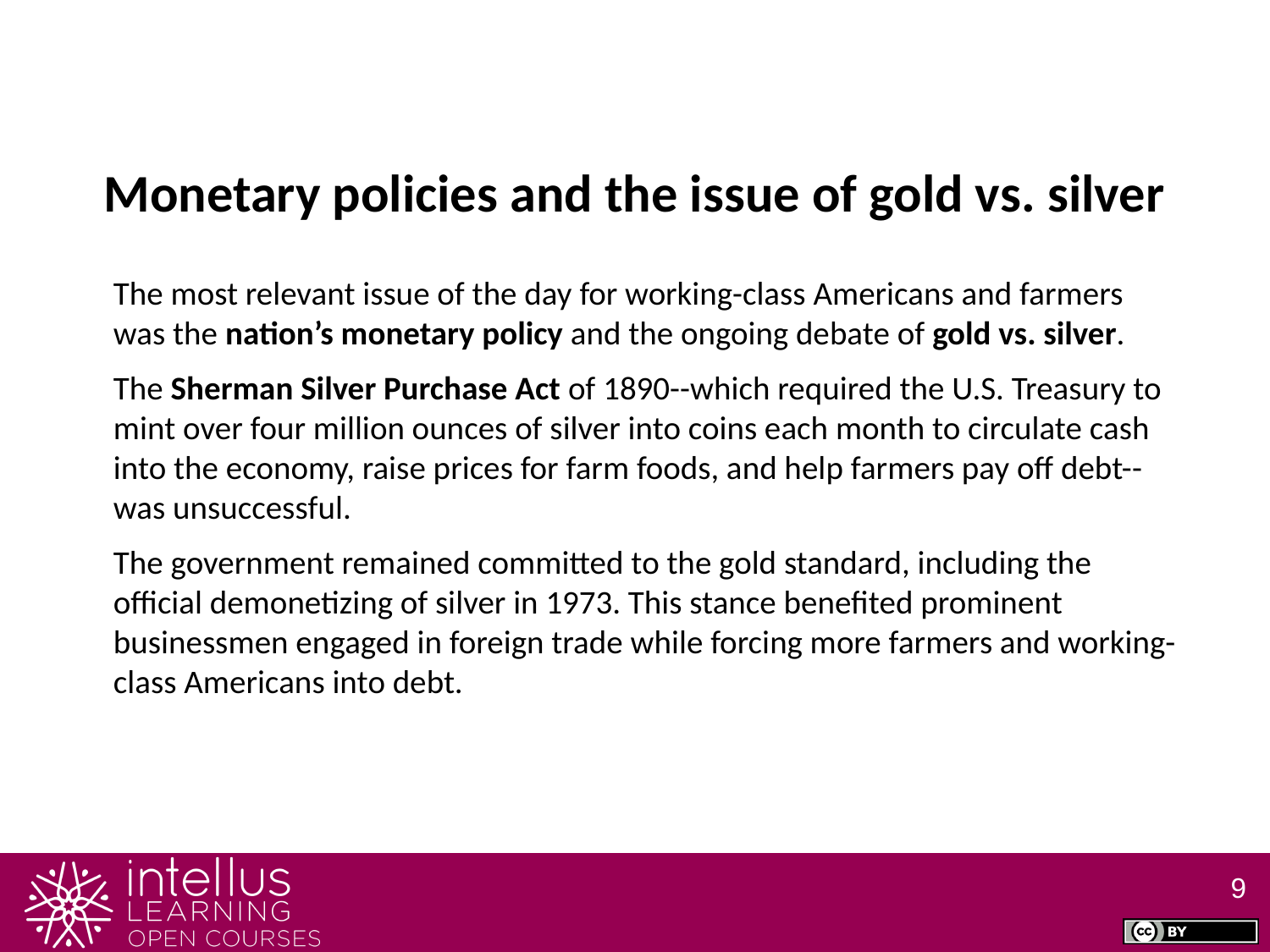

Monetary policies and the issue of gold vs. silver
The most relevant issue of the day for working-class Americans and farmers was the nation’s monetary policy and the ongoing debate of gold vs. silver.
The Sherman Silver Purchase Act of 1890--which required the U.S. Treasury to mint over four million ounces of silver into coins each month to circulate cash into the economy, raise prices for farm foods, and help farmers pay off debt--was unsuccessful.
The government remained committed to the gold standard, including the official demonetizing of silver in 1973. This stance benefited prominent businessmen engaged in foreign trade while forcing more farmers and working-class Americans into debt.
9